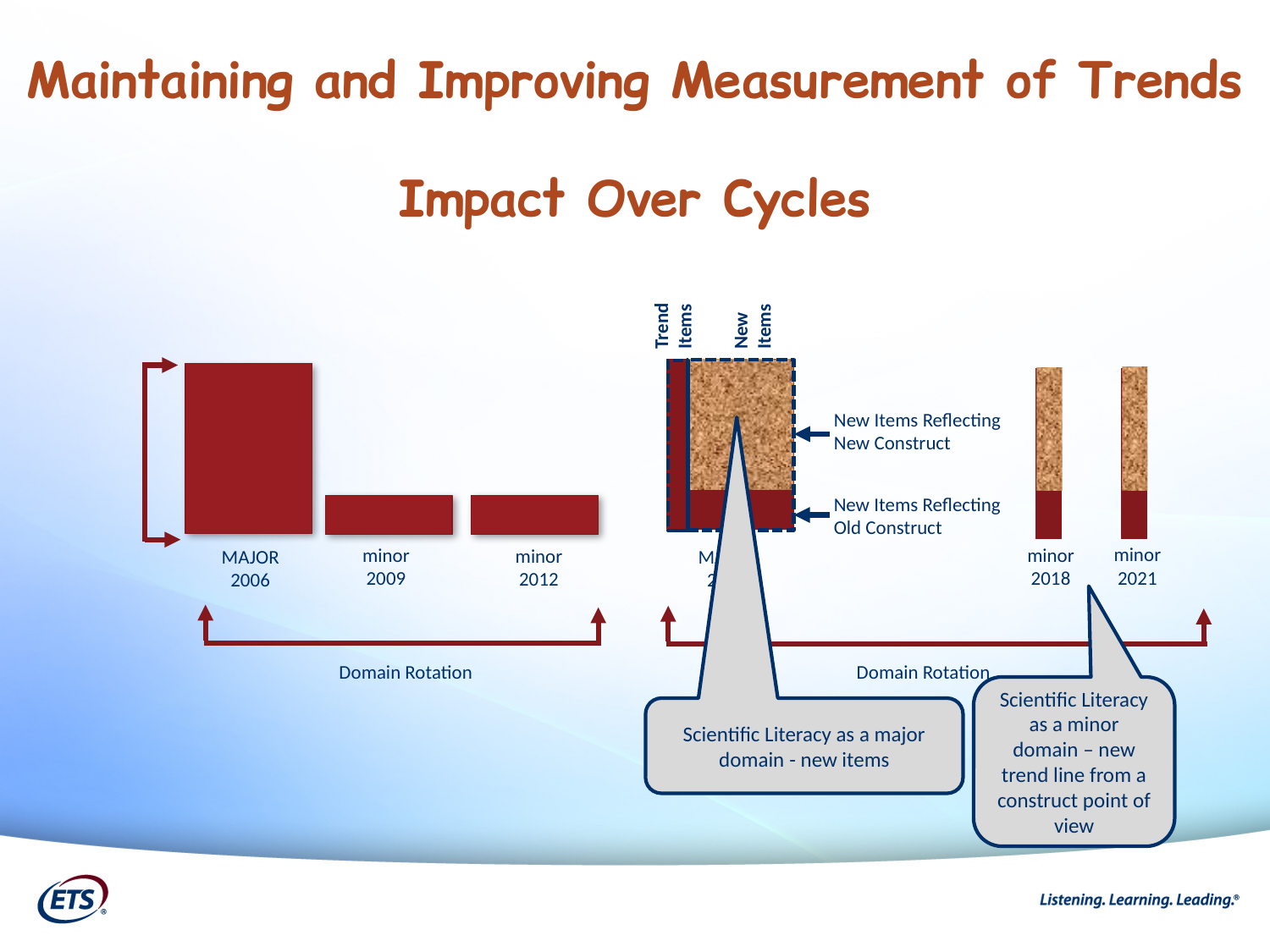

Maintaining and Improving Measurement of Trends
Impact Over Cycles
Trend Items
New Items

New Items Reflecting
New Construct
New Items Reflecting
Old Construct

minor
2021
minor
2018
minor
2009
MAJOR
2006
MAJOR
2015
minor
2012
Domain Rotation
Domain Rotation
Scientific Literacy as a minor domain – new trend line from a construct point of view
Scientific Literacy as a major domain - new items